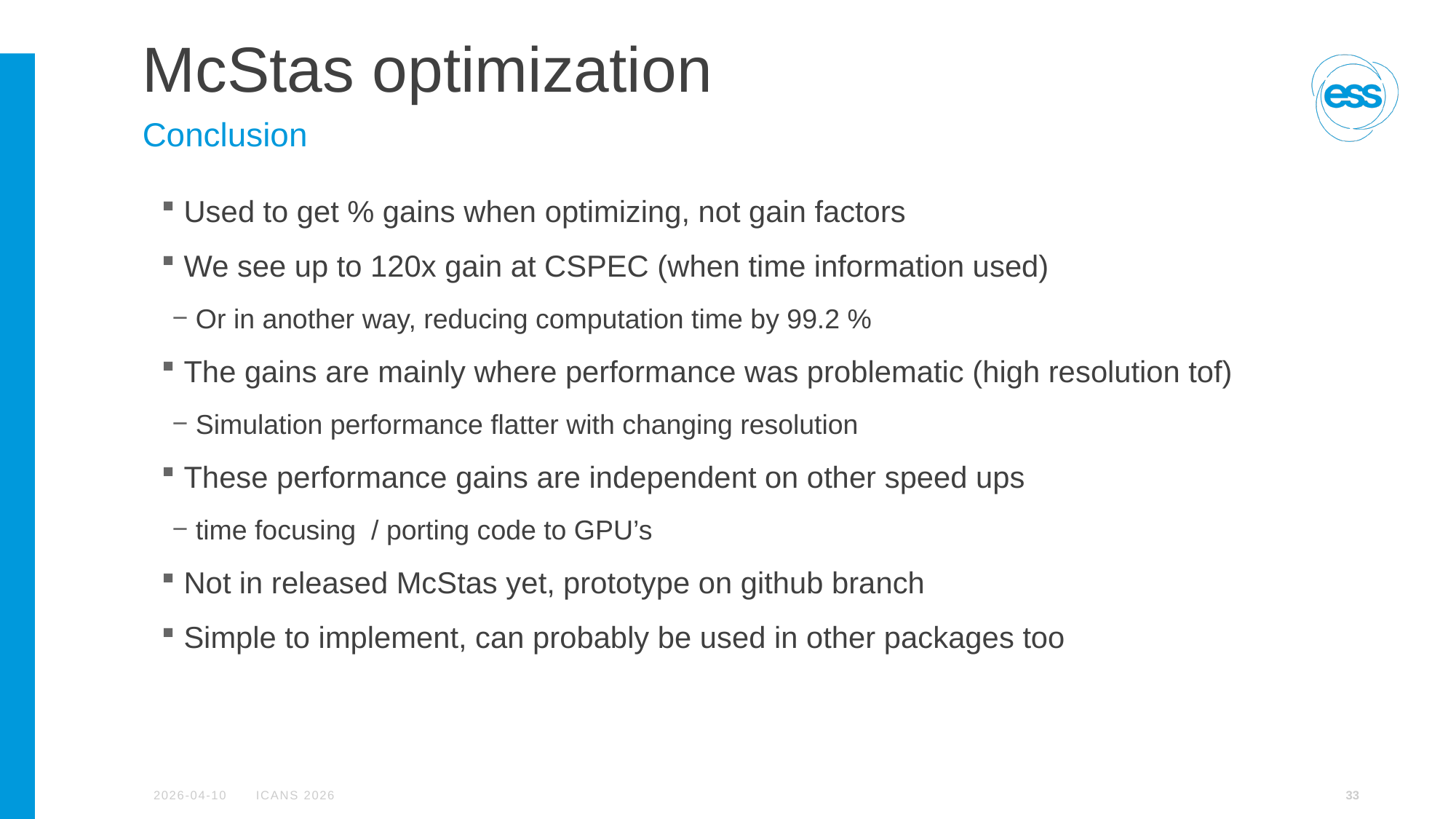

# McStas optimization
Conclusion
 Used to get % gains when optimizing, not gain factors
 We see up to 120x gain at CSPEC (when time information used)
 Or in another way, reducing computation time by 99.2 %
 The gains are mainly where performance was problematic (high resolution tof)
 Simulation performance flatter with changing resolution
 These performance gains are independent on other speed ups
 time focusing  / porting code to GPU’s
 Not in released McStas yet, prototype on github branch
 Simple to implement, can probably be used in other packages too
2026-04-10
ICANS 2026
33